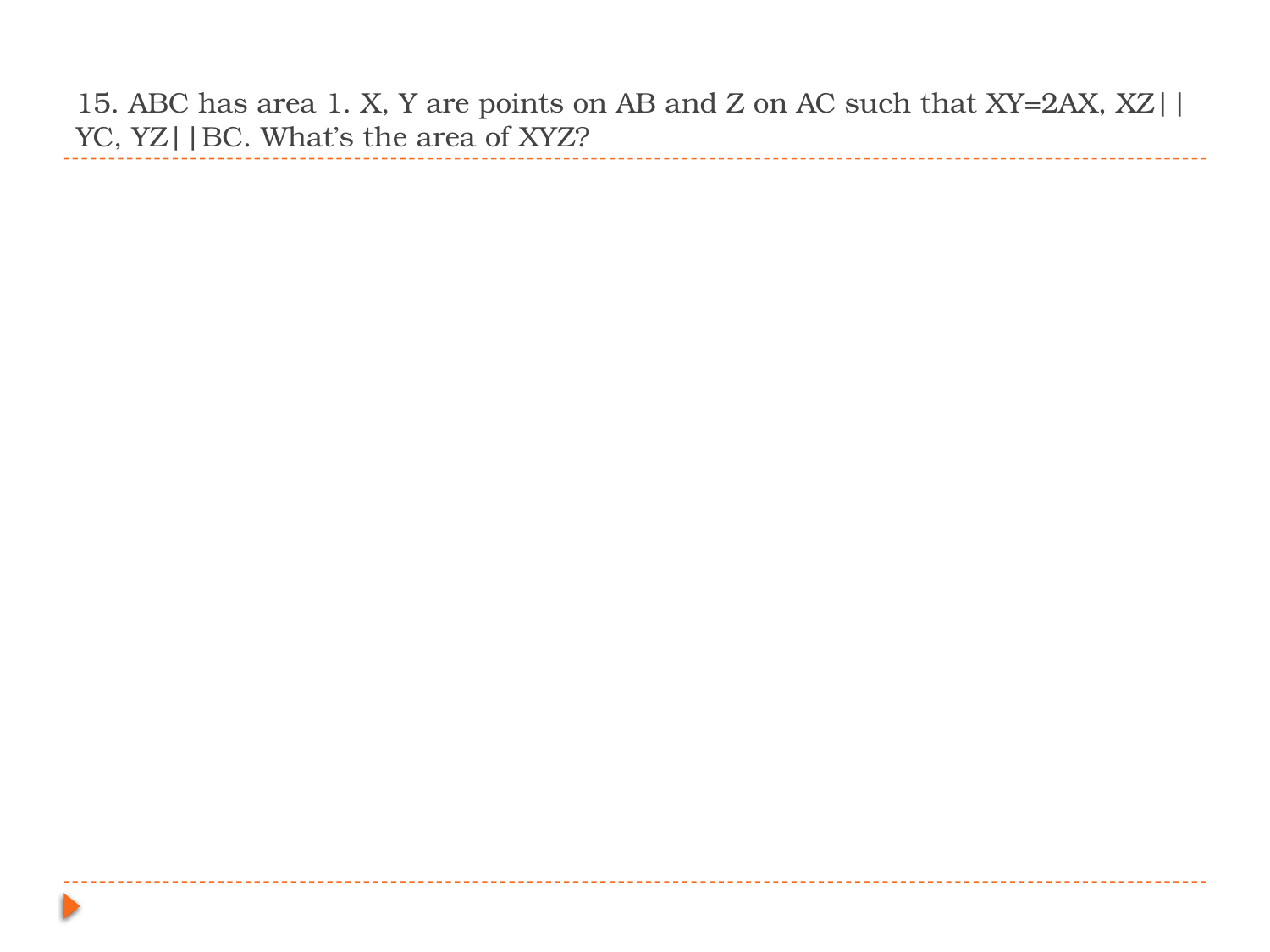

# 15. ABC has area 1. X, Y are points on AB and Z on AC such that XY=2AX, XZ||YC, YZ||BC. What’s the area of XYZ?